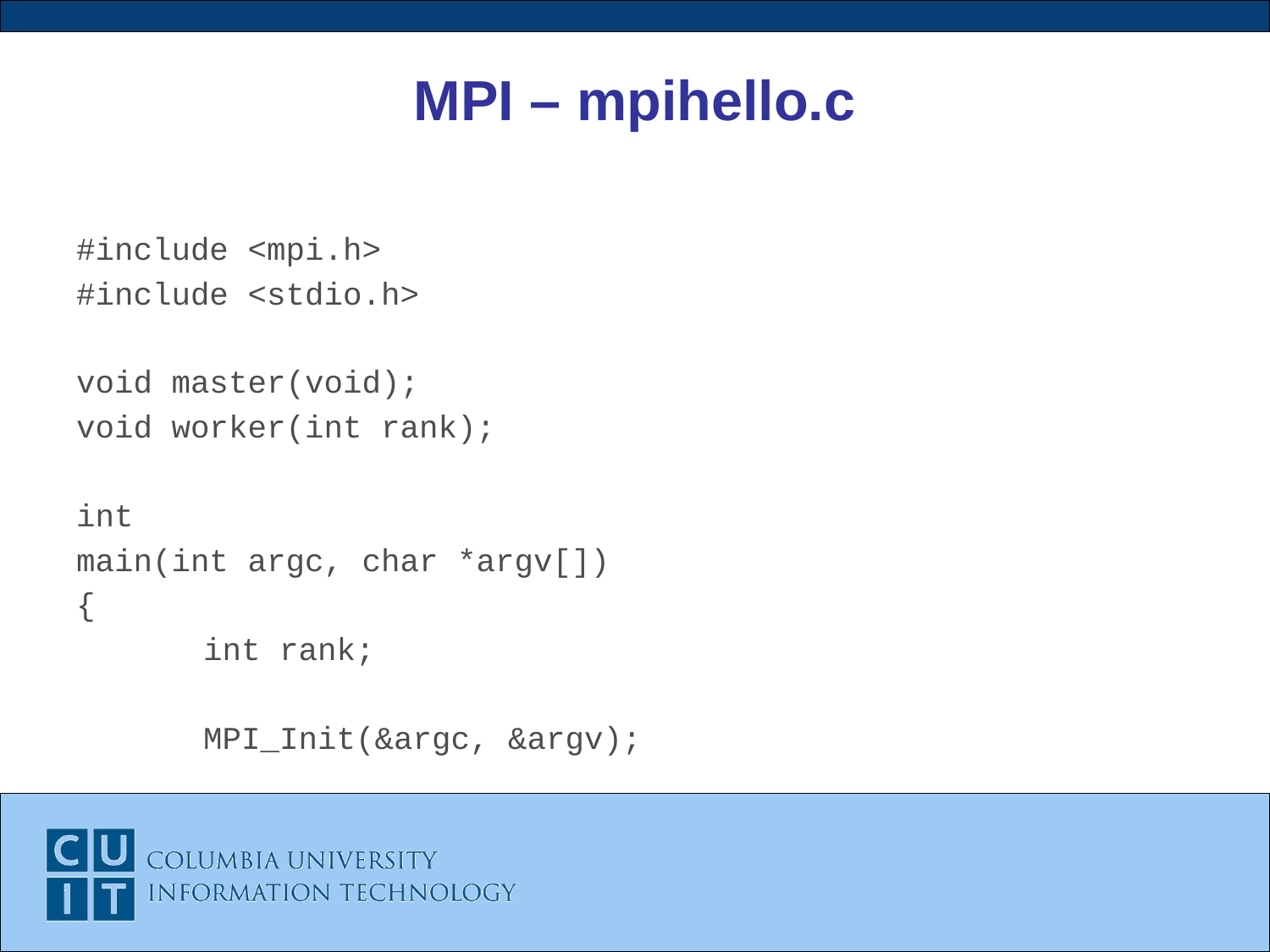

# MPI – mpihello.c
#include <mpi.h>
#include <stdio.h>

void master(void);
void worker(int rank);

int
main(int argc, char *argv[])
{
	int rank;

	MPI_Init(&argc, &argv);